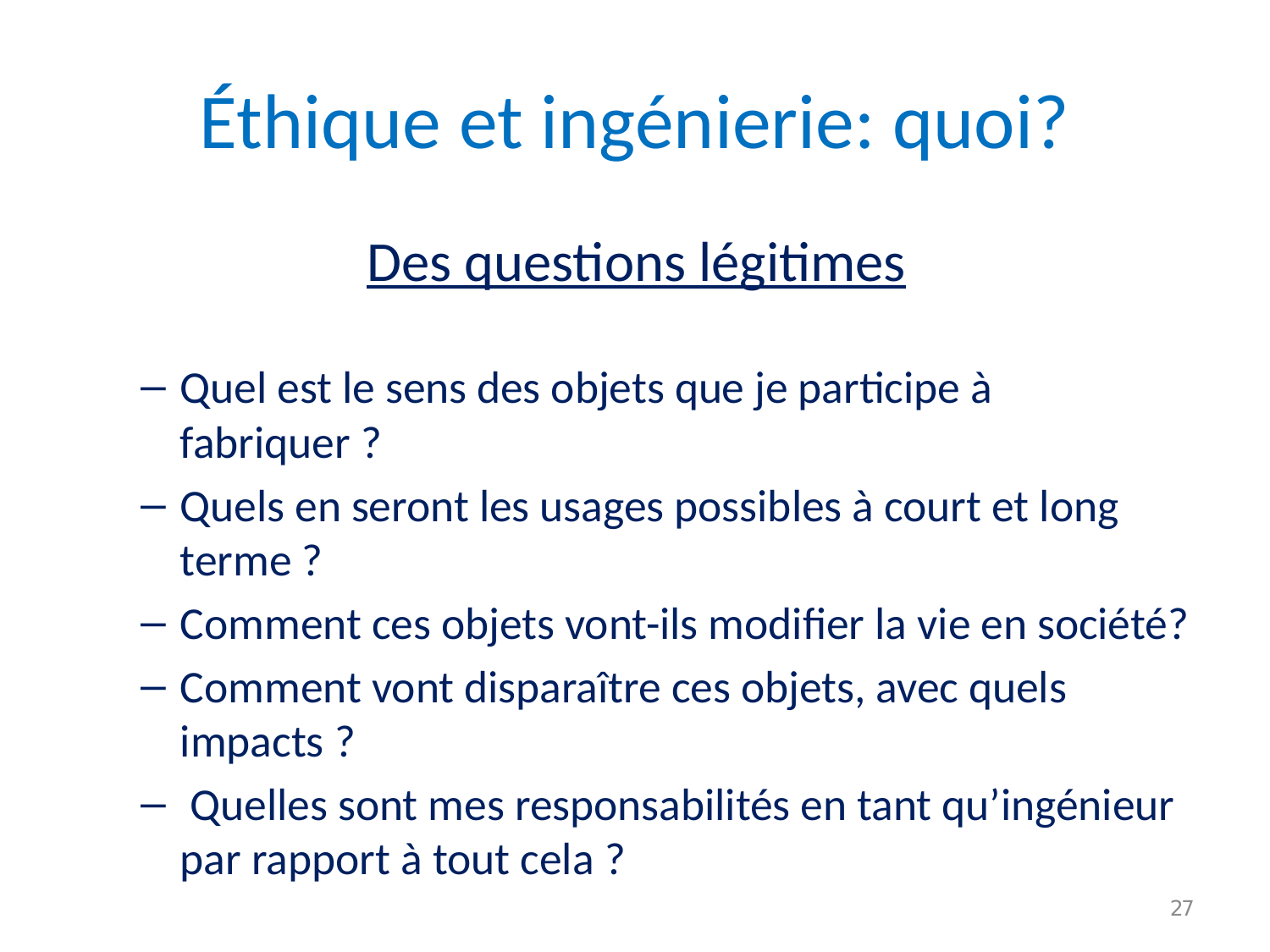

# Éthique et ingénierie: quoi?
Des questions légitimes
Quel est le sens des objets que je participe à fabriquer ?
Quels en seront les usages possibles à court et long terme ?
Comment ces objets vont-ils modifier la vie en société?
Comment vont disparaître ces objets, avec quels impacts ?
 Quelles sont mes responsabilités en tant qu’ingénieur par rapport à tout cela ?

27